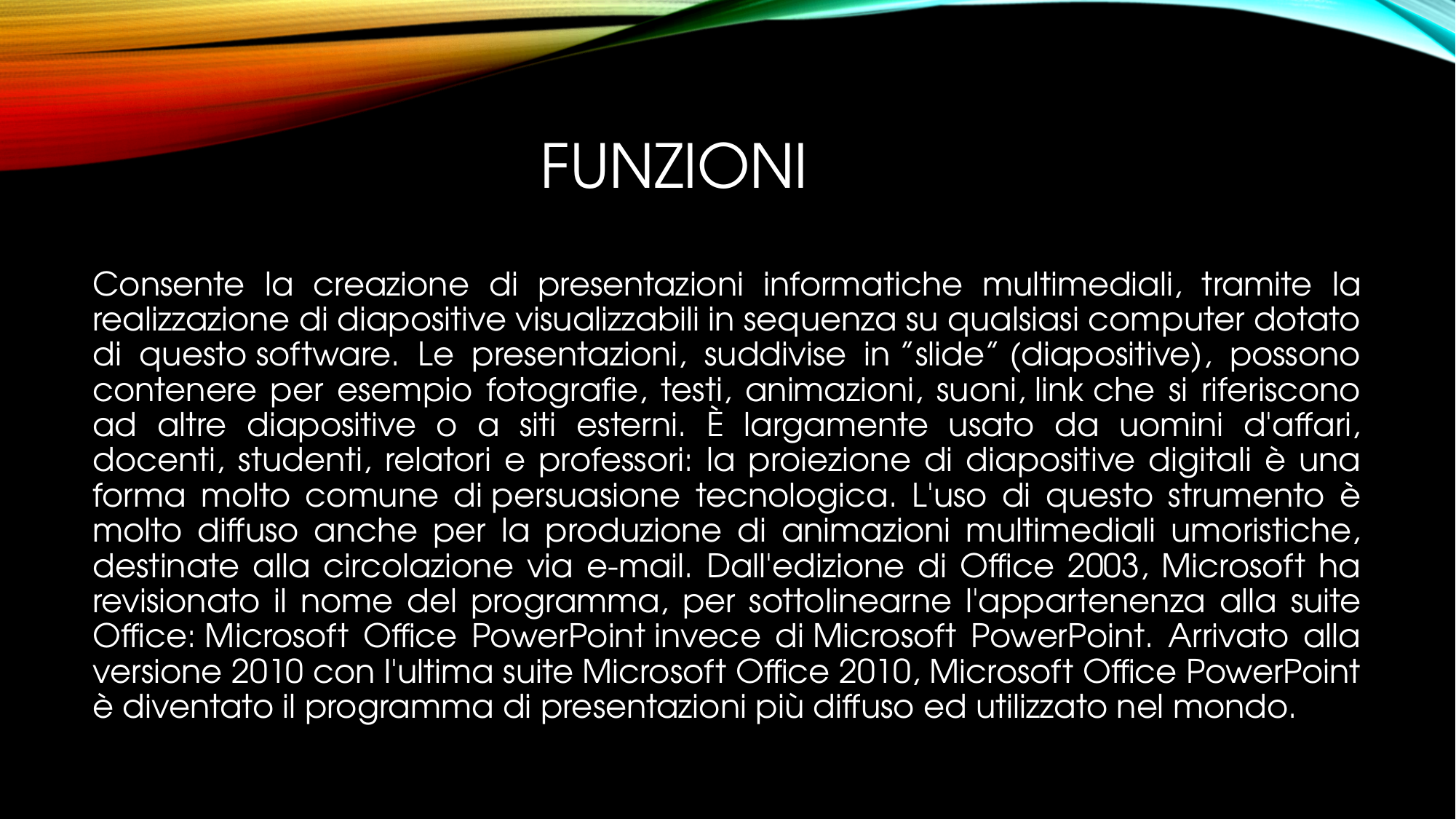

# funzioni
Consente la creazione di presentazioni informatiche multimediali, tramite la realizzazione di diapositive visualizzabili in sequenza su qualsiasi computer dotato di questo software. Le presentazioni, suddivise in ”slide” (diapositive), possono contenere per esempio fotografie, testi, animazioni, suoni, link che si riferiscono ad altre diapositive o a siti esterni. È largamente usato da uomini d'affari, docenti, studenti, relatori e professori: la proiezione di diapositive digitali è una forma molto comune di persuasione tecnologica. L'uso di questo strumento è molto diffuso anche per la produzione di animazioni multimediali umoristiche, destinate alla circolazione via e-mail. Dall'edizione di Office 2003, Microsoft ha revisionato il nome del programma, per sottolinearne l'appartenenza alla suite Office: Microsoft Office PowerPoint invece di Microsoft PowerPoint. Arrivato alla versione 2010 con l'ultima suite Microsoft Office 2010, Microsoft Office PowerPoint è diventato il programma di presentazioni più diffuso ed utilizzato nel mondo.